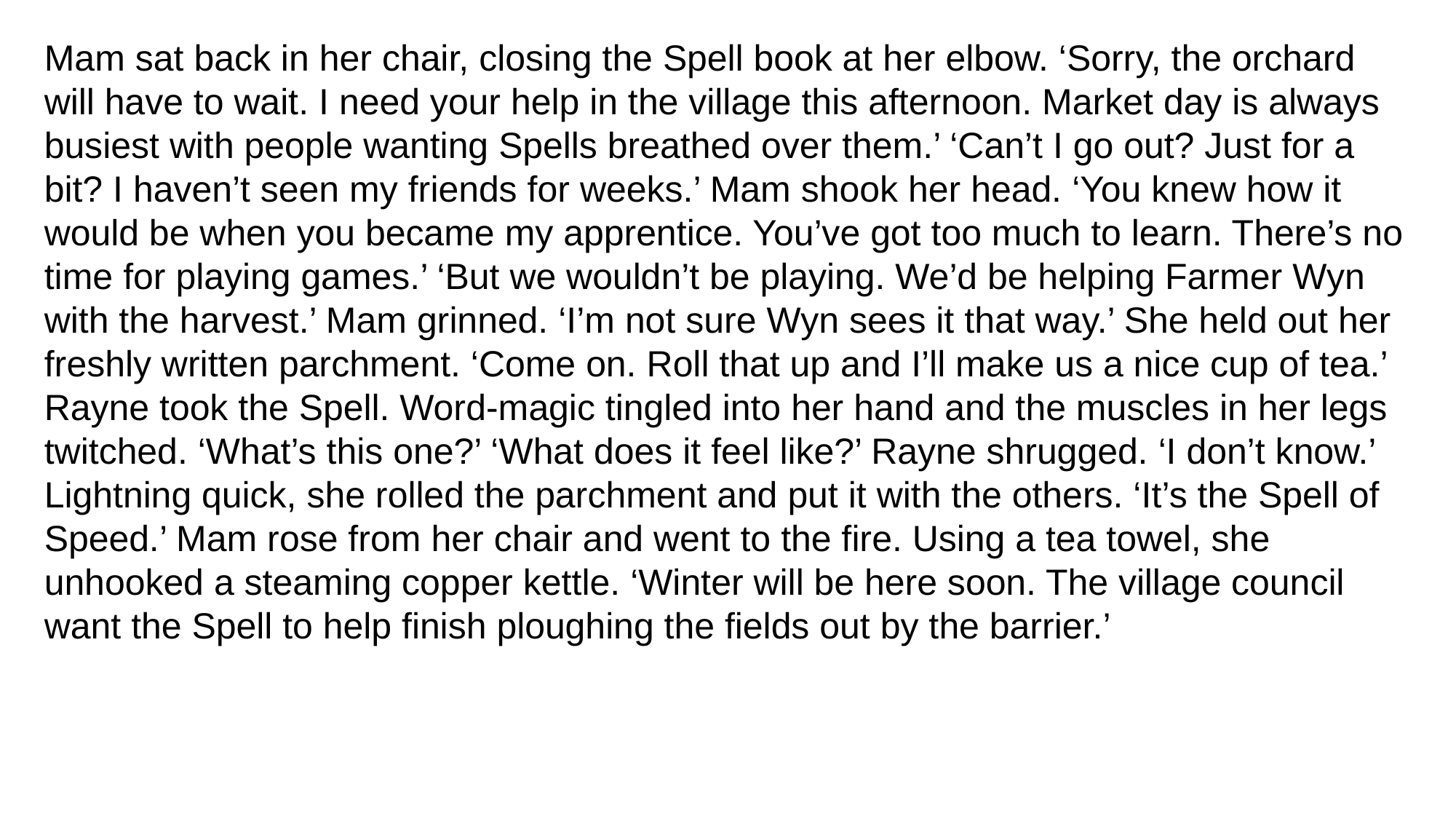

Mam sat back in her chair, closing the Spell book at her elbow. ‘Sorry, the orchard will have to wait. I need your help in the village this afternoon. Market day is always busiest with people wanting Spells breathed over them.’ ‘Can’t I go out? Just for a bit? I haven’t seen my friends for weeks.’ Mam shook her head. ‘You knew how it would be when you became my apprentice. You’ve got too much to learn. There’s no time for playing games.’ ‘But we wouldn’t be playing. We’d be helping Farmer Wyn with the harvest.’ Mam grinned. ‘I’m not sure Wyn sees it that way.’ She held out her freshly written parchment. ‘Come on. Roll that up and I’ll make us a nice cup of tea.’ Rayne took the Spell. Word-magic tingled into her hand and the muscles in her legs twitched. ‘What’s this one?’ ‘What does it feel like?’ Rayne shrugged. ‘I don’t know.’ Lightning quick, she rolled the parchment and put it with the others. ‘It’s the Spell of Speed.’ Mam rose from her chair and went to the fire. Using a tea towel, she unhooked a steaming copper kettle. ‘Winter will be here soon. The village council want the Spell to help finish ploughing the fields out by the barrier.’